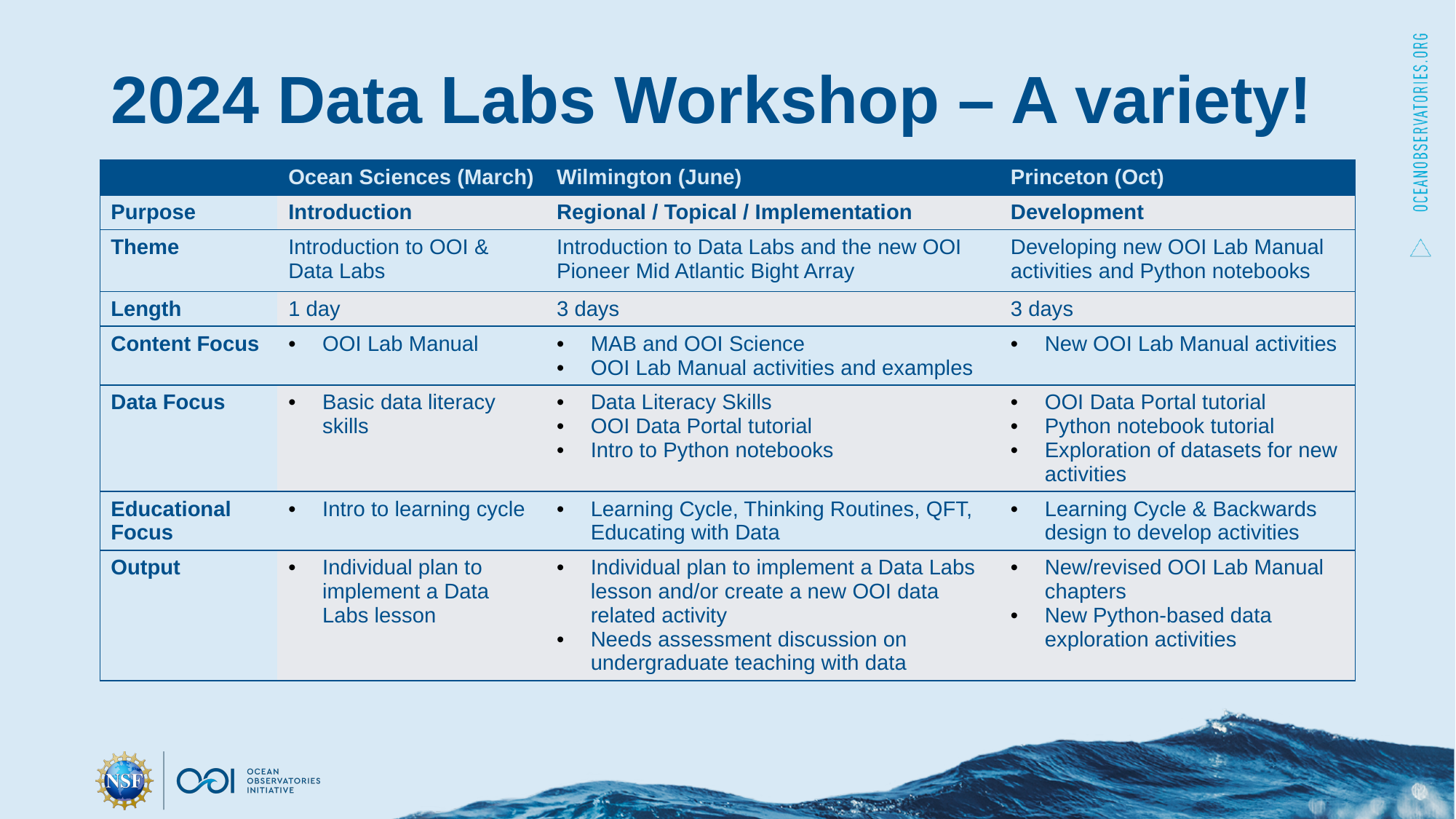

# 2024 Data Labs Workshop – A variety!
|  | Ocean Sciences (March) | Wilmington (June) | Princeton (Oct) |
| --- | --- | --- | --- |
| Purpose | Introduction | Regional / Topical / Implementation | Development |
| Theme | Introduction to OOI & Data Labs | Introduction to Data Labs and the new OOI Pioneer Mid Atlantic Bight Array | Developing new OOI Lab Manual activities and Python notebooks |
| Length | 1 day | 3 days | 3 days |
| Content Focus | OOI Lab Manual | MAB and OOI Science OOI Lab Manual activities and examples | New OOI Lab Manual activities |
| Data Focus | Basic data literacy skills | Data Literacy Skills OOI Data Portal tutorial Intro to Python notebooks | OOI Data Portal tutorial Python notebook tutorial Exploration of datasets for new activities |
| Educational Focus | Intro to learning cycle | Learning Cycle, Thinking Routines, QFT, Educating with Data | Learning Cycle & Backwards design to develop activities |
| Output | Individual plan to implement a Data Labs lesson | Individual plan to implement a Data Labs lesson and/or create a new OOI data related activity Needs assessment discussion on undergraduate teaching with data | New/revised OOI Lab Manual chapters New Python-based data exploration activities |